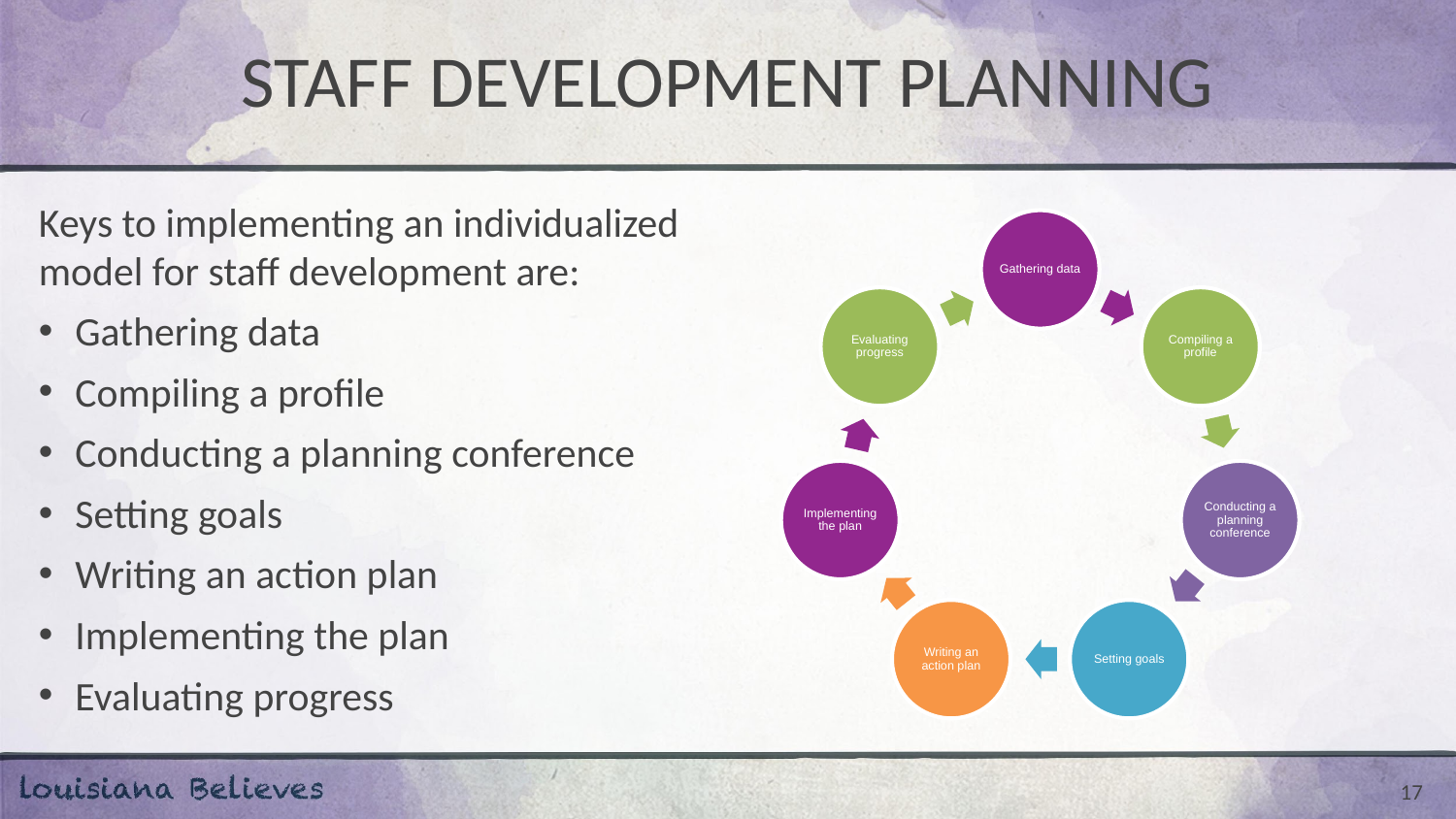

# STAFF DEVELOPMENT PLANNING
Keys to implementing an individualized model for staff development are:
Gathering data
Compiling a profile
Conducting a planning conference
Setting goals
Writing an action plan
Implementing the plan
Evaluating progress

Gathering data

Compiling a profile

Conducting a planning conference

Setting goals

Writing an action plan

Implementing the plan

Evaluating progress